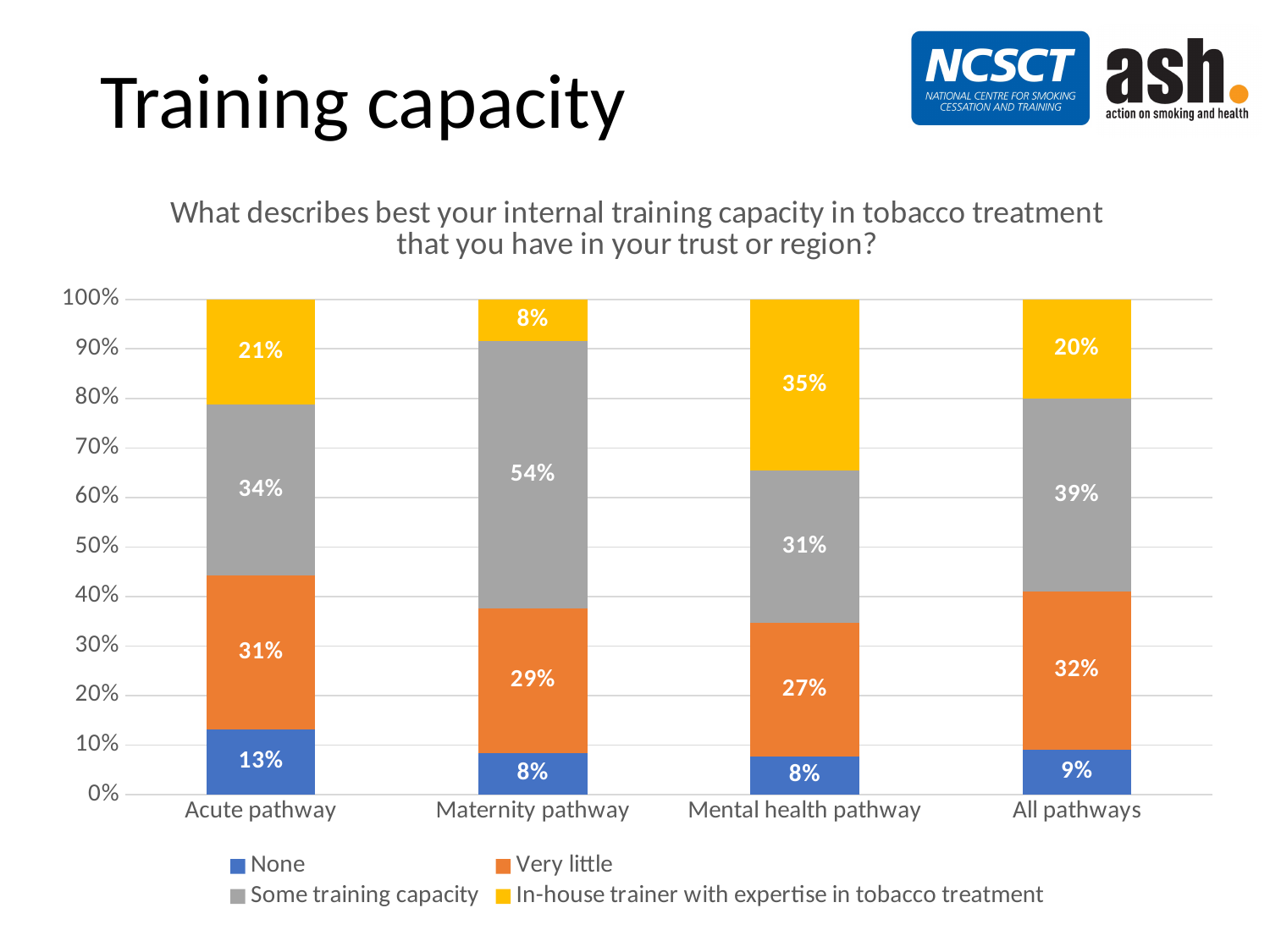

# Training capacity

### Chart: What describes best your internal training capacity in tobacco treatment that you have in your trust or region?

| Category | None | Very little | Some training capacity | In-house trainer with expertise in tobacco treatment |
|---|---|---|---|---|
| Acute pathway | 0.13114754098360656 | 0.3114754098360656 | 0.3442622950819672 | 0.21311475409836064 |
| Maternity pathway | 0.08333333333333333 | 0.2916666666666667 | 0.5416666666666666 | 0.08333333333333333 |
| Mental health pathway | 0.07692307692307693 | 0.2692307692307692 | 0.3076923076923077 | 0.34615384615384615 |
| All pathways | 0.09090909090909091 | 0.3181818181818182 | 0.39090909090909093 | 0.2 |